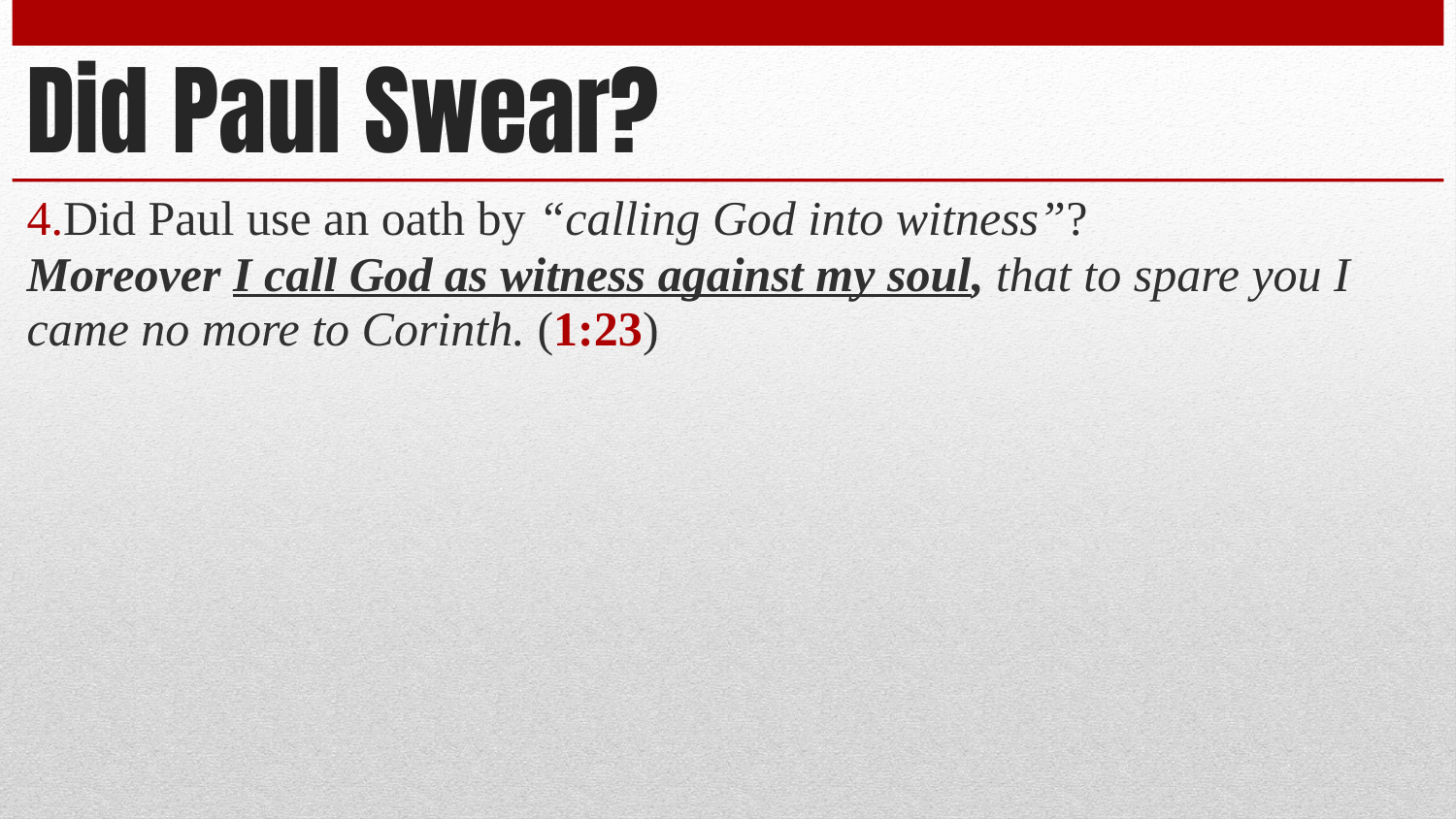

# Did Paul Swear?
Did Paul use an oath by “calling God into witness”?
Moreover I call God as witness against my soul, that to spare you I came no more to Corinth. (1:23)